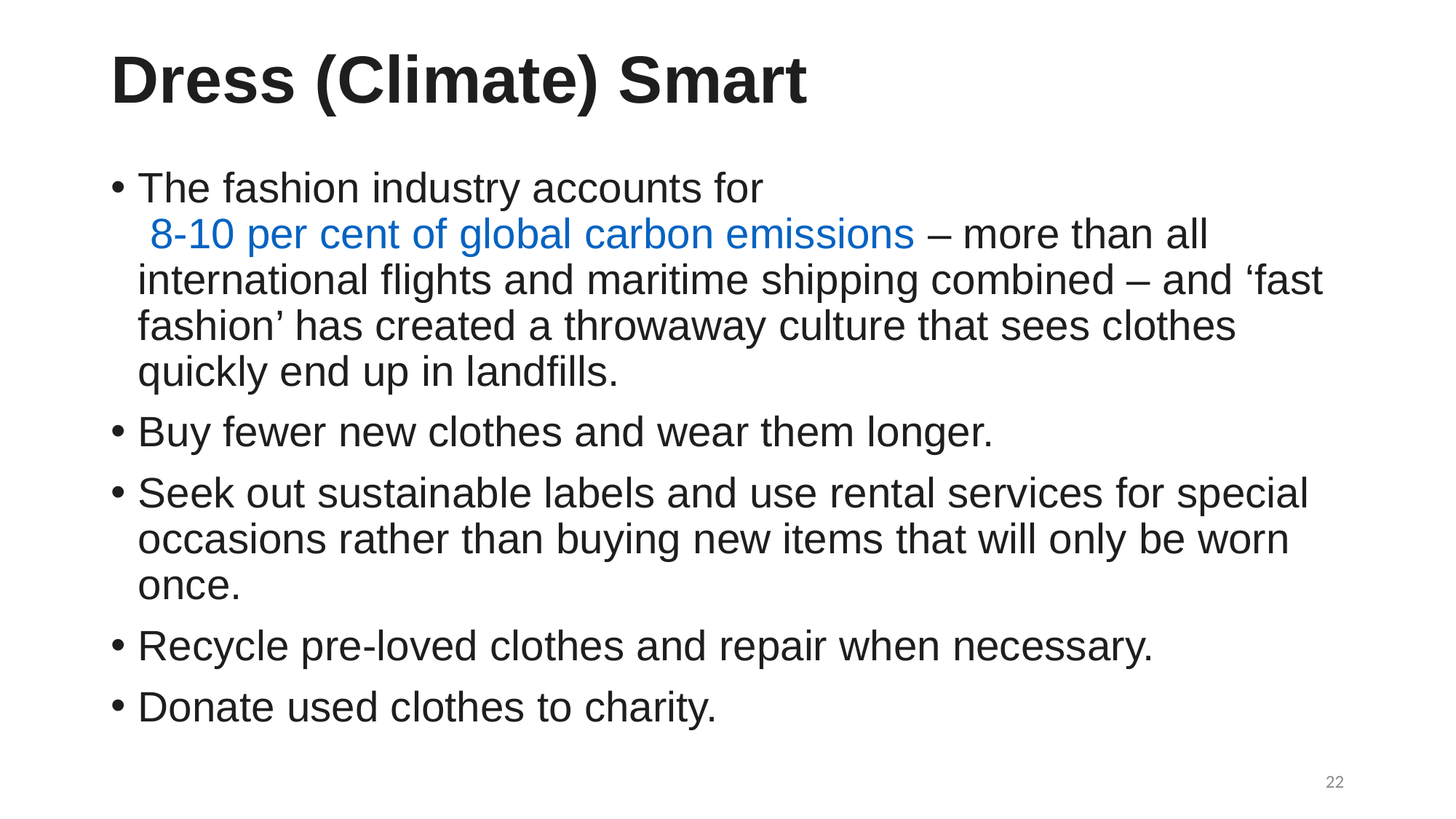

# Dress (Climate) Smart
The fashion industry accounts for 8-10 per cent of global carbon emissions – more than all international flights and maritime shipping combined – and ‘fast fashion’ has created a throwaway culture that sees clothes quickly end up in landfills.
Buy fewer new clothes and wear them longer.
Seek out sustainable labels and use rental services for special occasions rather than buying new items that will only be worn once.
Recycle pre-loved clothes and repair when necessary.
Donate used clothes to charity.
22